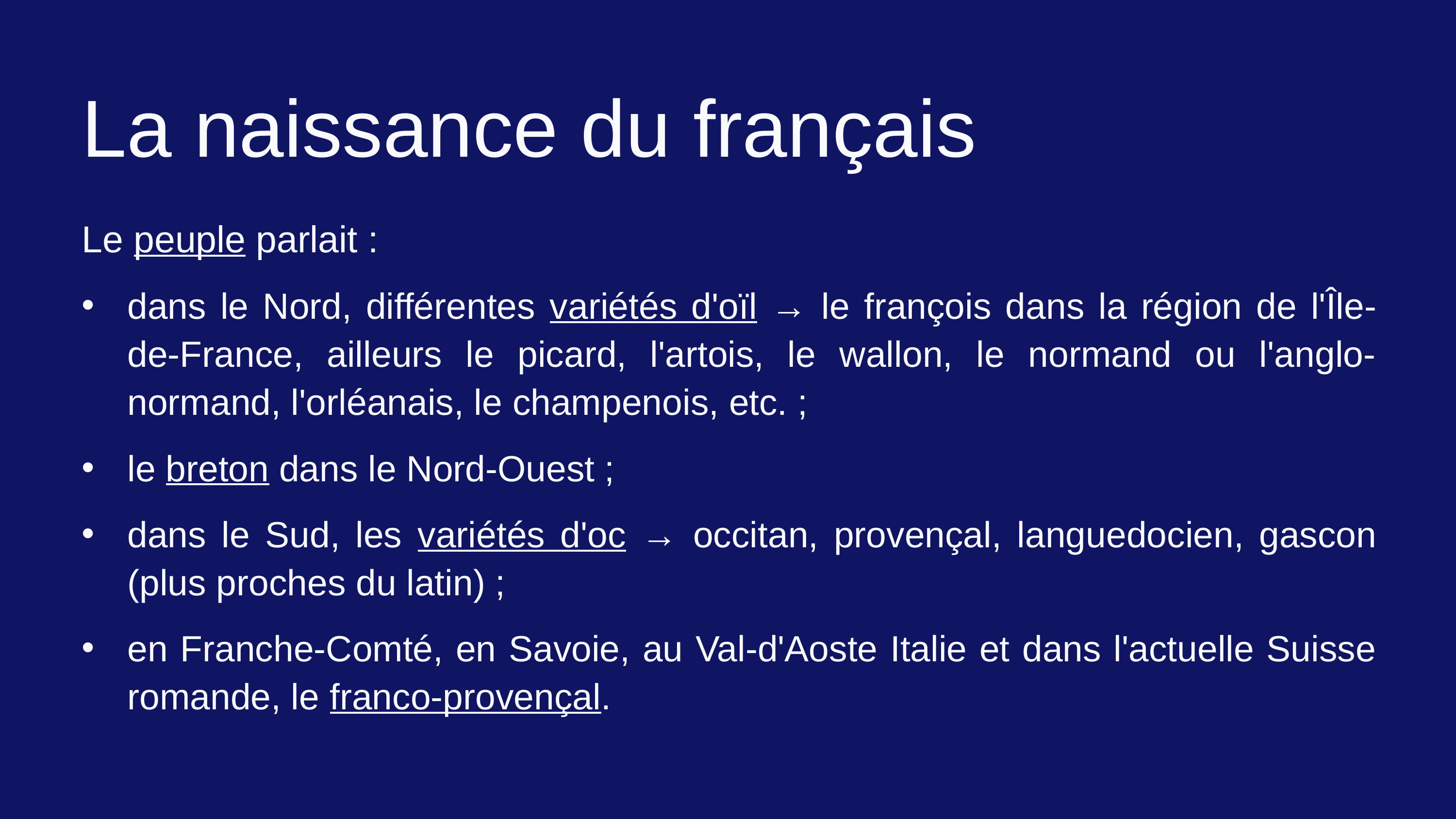

La naissance du français
Le peuple parlait :
dans le Nord, différentes variétés d'oïl → le françois dans la région de l'Île-de-France, ailleurs le picard, l'artois, le wallon, le normand ou l'anglo-normand, l'orléanais, le champenois, etc. ;
le breton dans le Nord-Ouest ;
dans le Sud, les variétés d'oc → occitan, provençal, languedocien, gascon (plus proches du latin) ;
en Franche-Comté, en Savoie, au Val-d'Aoste Italie et dans l'actuelle Suisse romande, le franco-provençal.